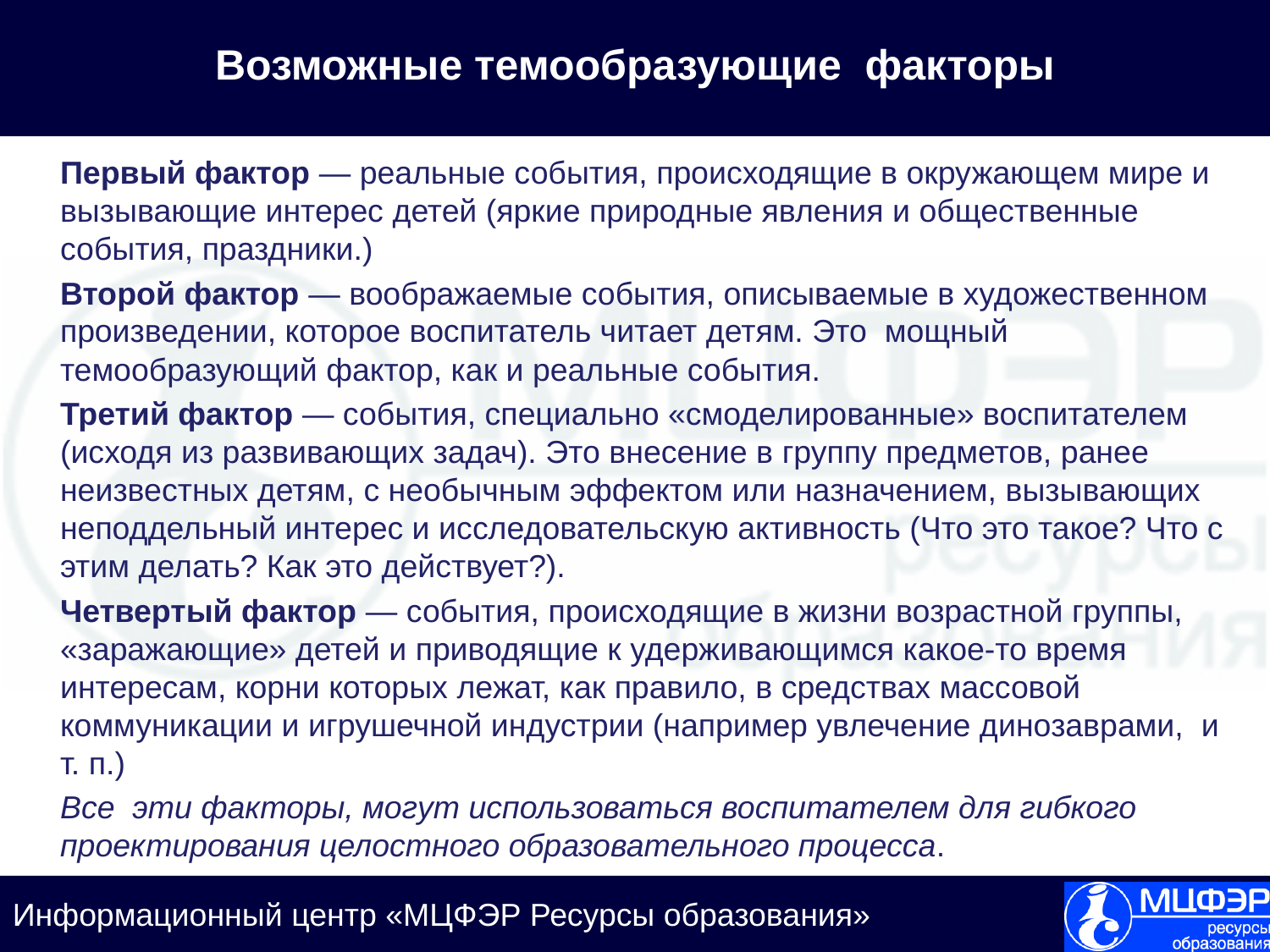

# Возможные темообразующие  факторы
	Первый фактор — реальные события, происходящие в окружающем мире и вызывающие интерес детей (яркие природные явления и общественные события, праздники.)
	Второй фактор — воображаемые события, описываемые в художественном произведении, которое воспитатель читает детям. Это  мощный темообразующий фактор, как и реальные события.
	Третий фактор — события, специально «смоделированные» воспитателем (исходя из развивающих задач). Это внесение в группу предметов, ранее неизвестных детям, с необычным эффектом или назначением, вызывающих неподдельный интерес и исследовательскую активность (Что это такое? Что с этим делать? Как это действует?).
	Четвертый фактор — события, происходящие в жизни возрастной группы, «заражающие» детей и приводящие к удерживающимся какое-то время интересам, корни которых лежат, как правило, в средствах массовой коммуникации и игрушечной индустрии (например увлечение динозаврами,  и т. п.)
	Все  эти факторы, могут использоваться воспитателем для гибкого проектирования целостного образовательного процесса.